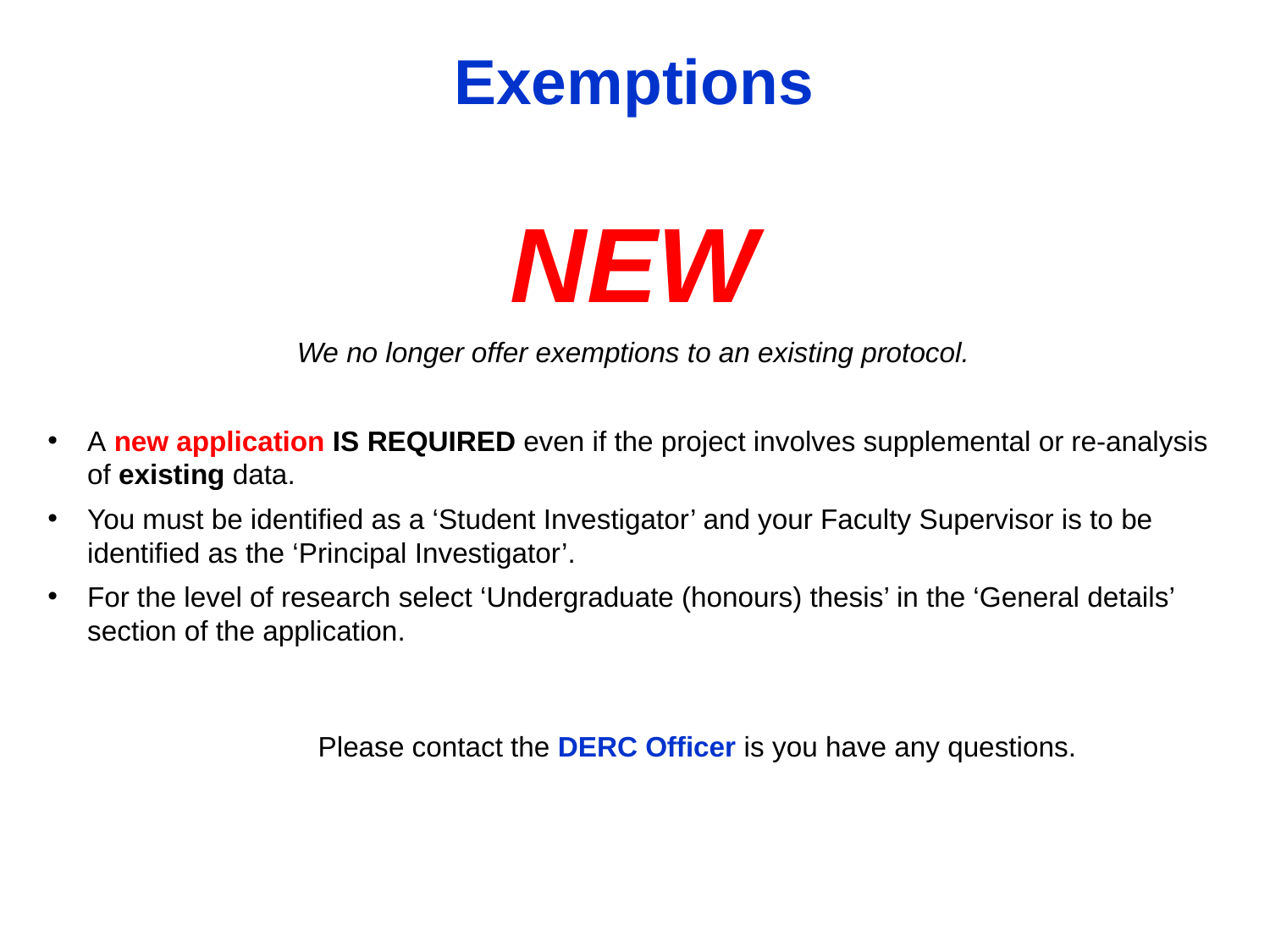

# Exemptions
NEW
We no longer offer exemptions to an existing protocol.

A new application IS REQUIRED even if the project involves supplemental or re-analysis of existing data.
You must be identified as a ‘Student Investigator’ and your Faculty Supervisor is to be identified as the ‘Principal Investigator’.
For the level of research select ‘Undergraduate (honours) thesis’ in the ‘General details’ section of the application.

Please contact the DERC Officer is you have any questions.